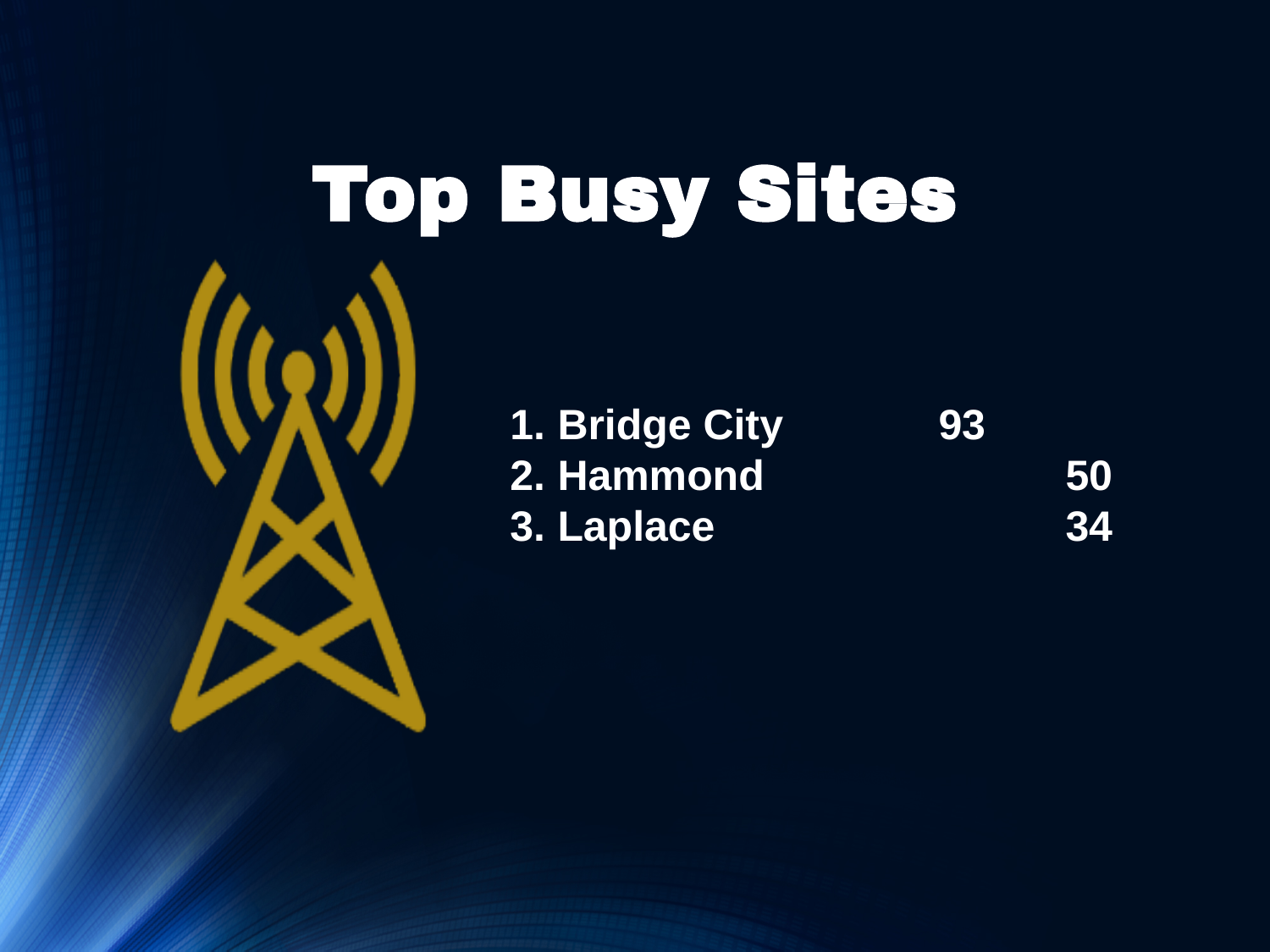

# Top Busy Sites

Bridge City		93
Hammond                 	50
Laplace			34